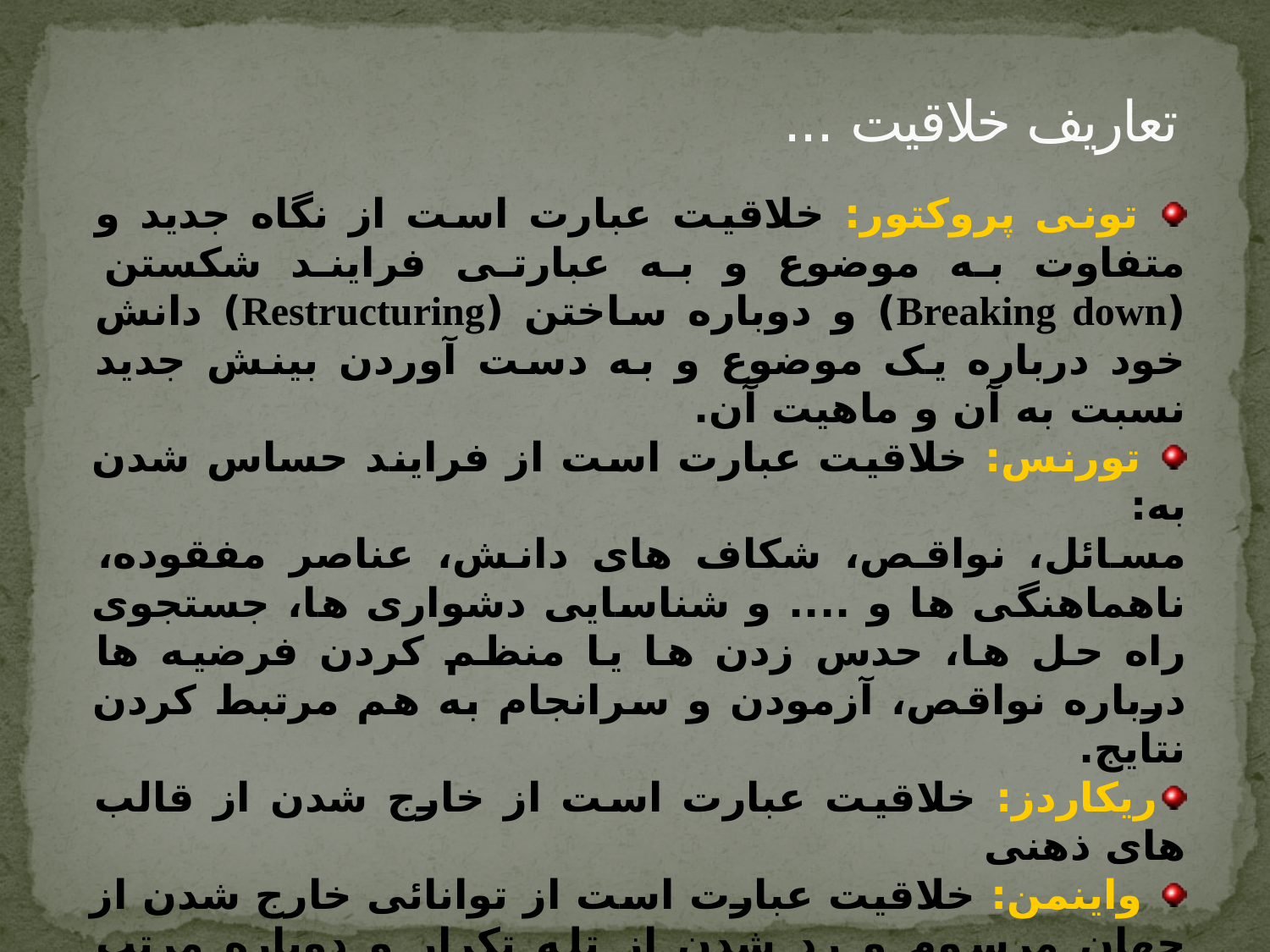

تعاریف خلاقیت ...
 تونی پروکتور: خلاقیت عبارت است از نگاه جدید و متفاوت به موضوع و به عبارتی فرایند شکستن (Breaking down) و دوباره ساختن (Restructuring) دانش خود درباره یک موضوع و به دست آوردن بینش جدید نسبت به آن و ماهیت آن.
 تورنس: خلاقیت عبارت است از فرایند حساس شدن به:
مسائل، نواقص، شکاف های دانش، عناصر مفقوده، ناهماهنگی ها و .... و شناسایی دشواری ها، جستجوی راه حل ها، حدس زدن ها یا منظم کردن فرضیه ها درباره نواقص، آزمودن و سرانجام به هم مرتبط کردن نتایج.
ریکاردز: خلاقیت عبارت است از خارج شدن از قالب های ذهنی
 واینمن: خلاقیت عبارت است از توانائی خارج شدن از جهان مرسوم و رد شدن از تله تکرار و دوباره مرتب کردن طبقه ها.
بارون: خلاقيت را مي‌توان به شكل بسيار ساده بعنوان توانایی ايجاد چيزي نو و بديع تعريف كرد .